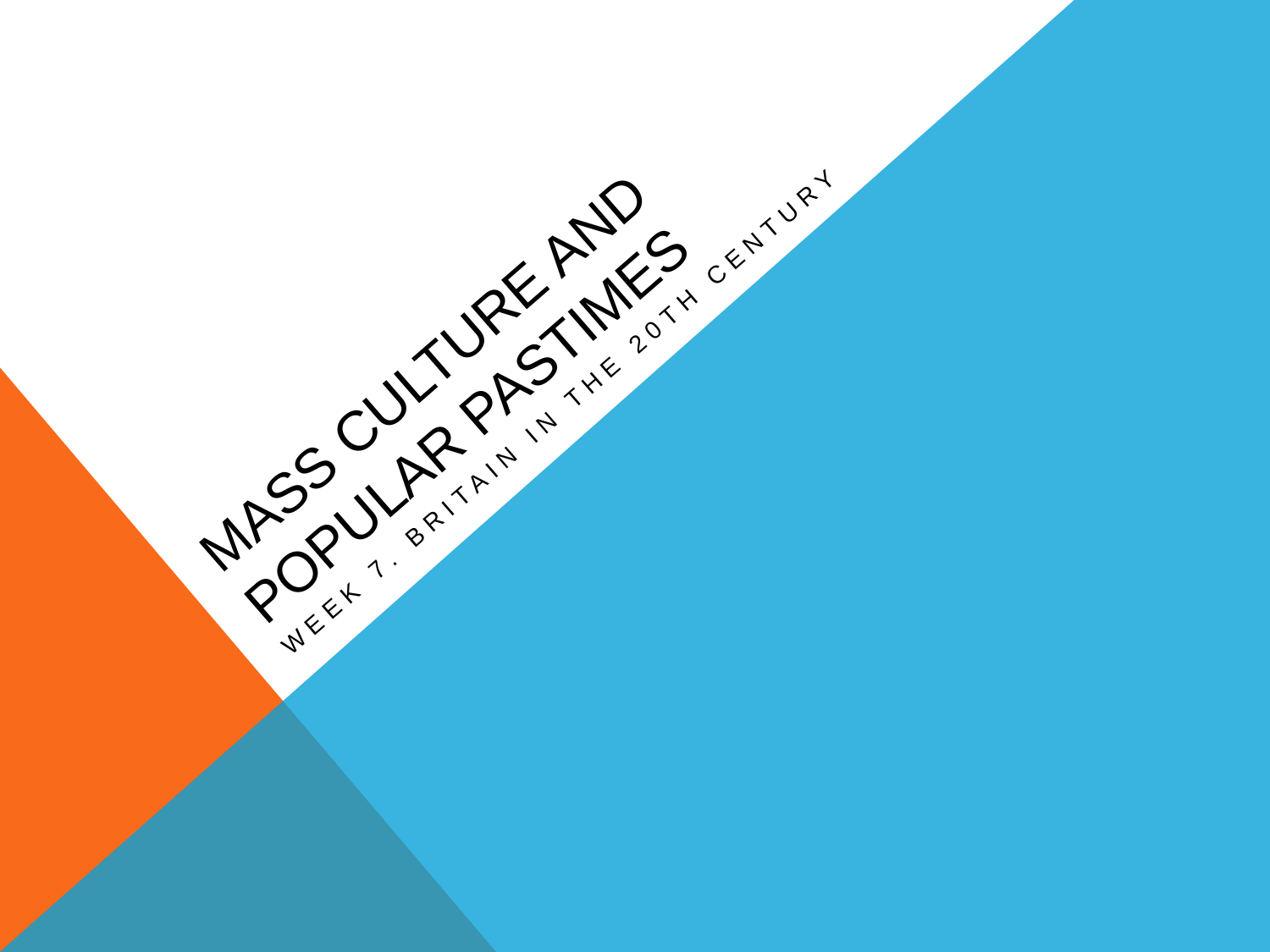

# Mass culture and popular pastimes
Week 7. Britain in the 20th century